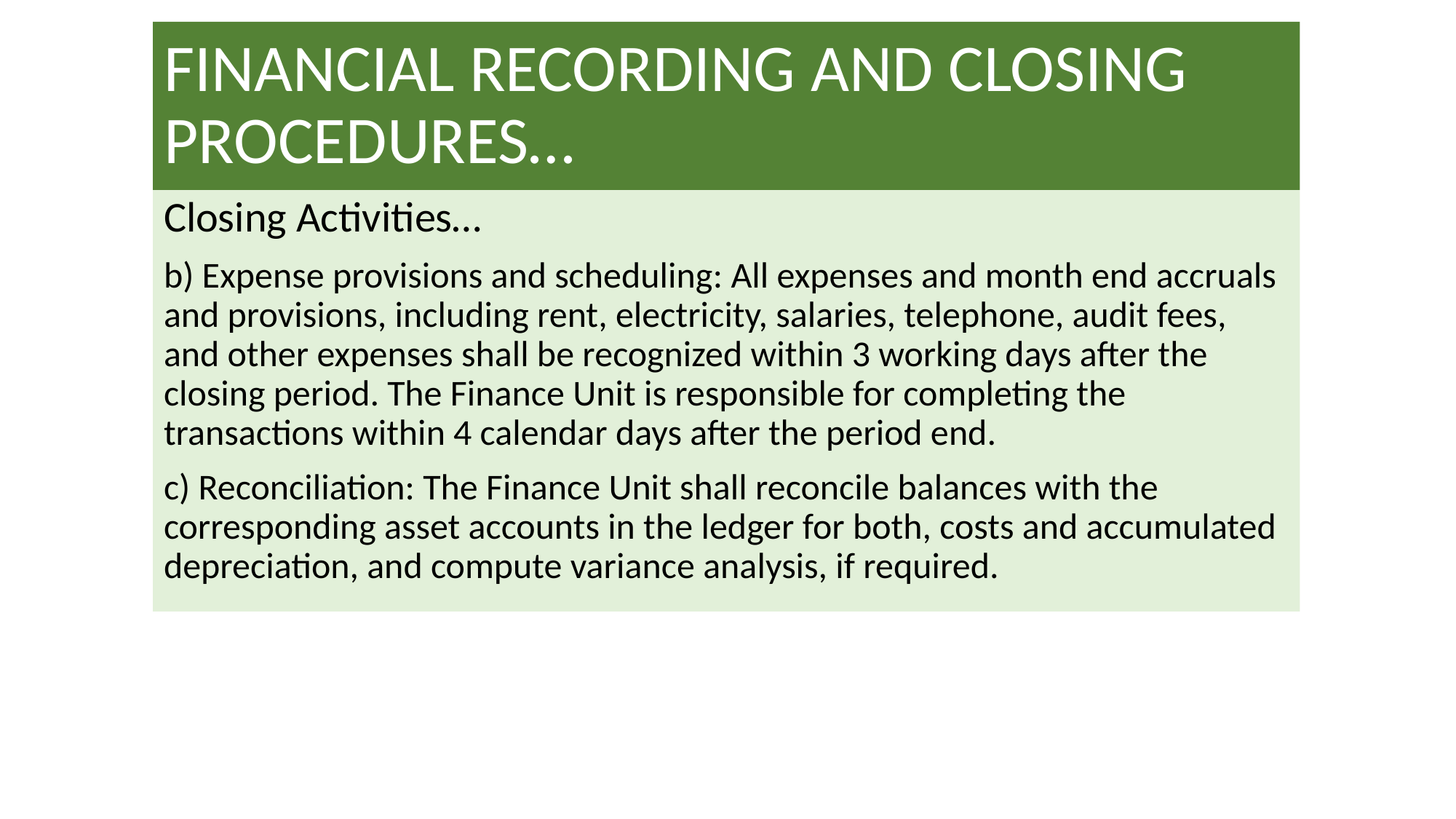

# FINANCIAL RECORDING AND CLOSING PROCEDURES…
Closing Activities…
b) Expense provisions and scheduling: All expenses and month end accruals and provisions, including rent, electricity, salaries, telephone, audit fees, and other expenses shall be recognized within 3 working days after the closing period. The Finance Unit is responsible for completing the transactions within 4 calendar days after the period end.
c) Reconciliation: The Finance Unit shall reconcile balances with the corresponding asset accounts in the ledger for both, costs and accumulated depreciation, and compute variance analysis, if required.